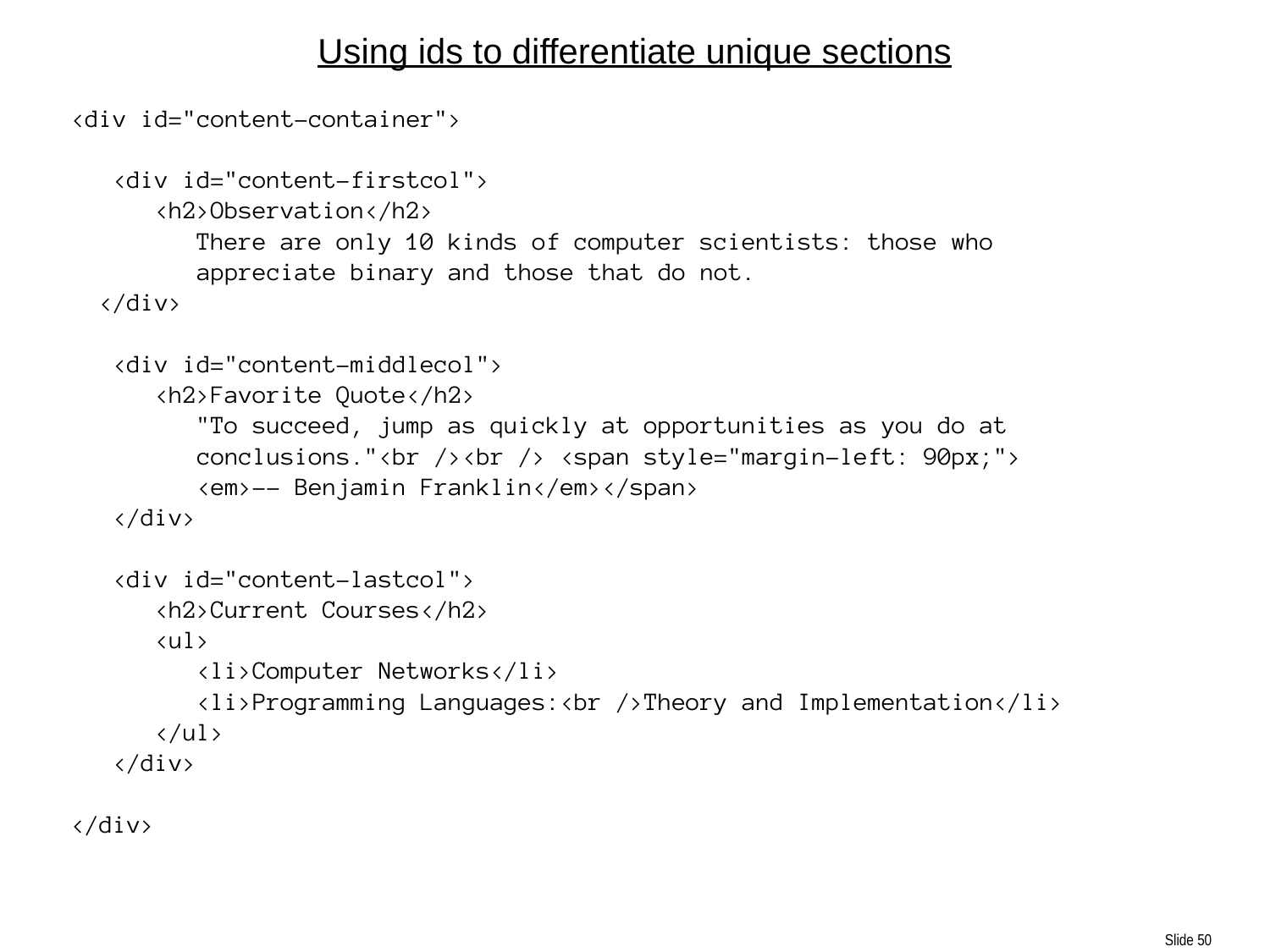

# Using ids to differentiate unique sections
<div id="content-container">

   <div id="content-firstcol">
      <h2>Observation</h2>
         There are only 10 kinds of computer scientists: those who
         appreciate binary and those that do not.
  </div>

   <div id="content-middlecol">
      <h2>Favorite Quote</h2>
         "To succeed, jump as quickly at opportunities as you do at
         conclusions."<br /><br /> <span style="margin-left: 90px;">
         <em>-- Benjamin Franklin</em></span>
   </div>

   <div id="content-lastcol">
      <h2>Current Courses</h2>
      <ul>
         <li>Computer Networks</li>
         <li>Programming Languages:<br />Theory and Implementation</li>
      </ul>
   </div>

</div>